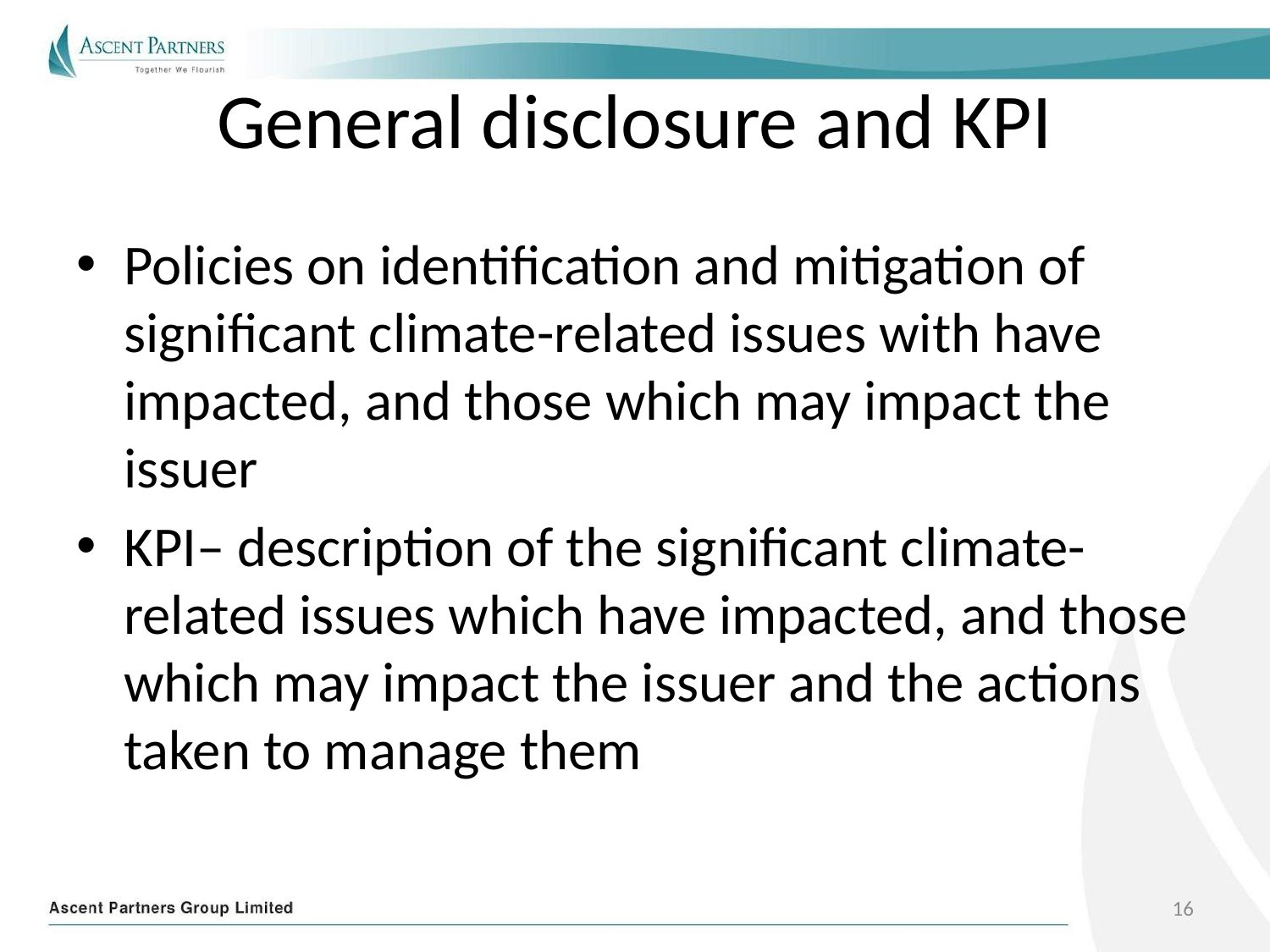

# General disclosure and KPI
Policies on identification and mitigation of significant climate-related issues with have impacted, and those which may impact the issuer
KPI– description of the significant climate-related issues which have impacted, and those which may impact the issuer and the actions taken to manage them
16